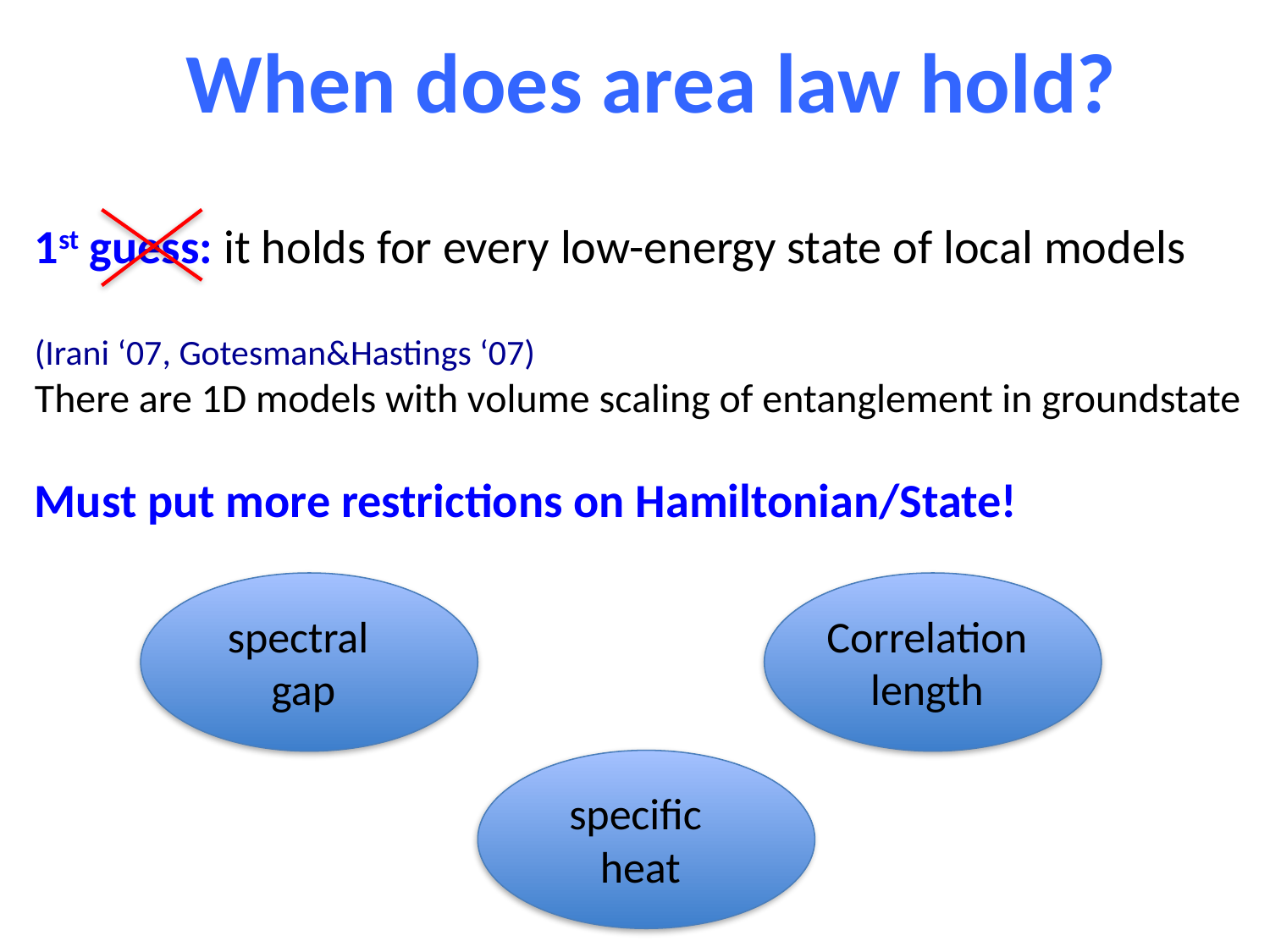

When does area law hold?
1st guess: it holds for every low-energy state of local models

(Irani ‘07, Gotesman&Hastings ‘07)
There are 1D models with volume scaling of entanglement in groundstate

Must put more restrictions on Hamiltonian/State!

spectral
gap
Correlation length

specific
heat